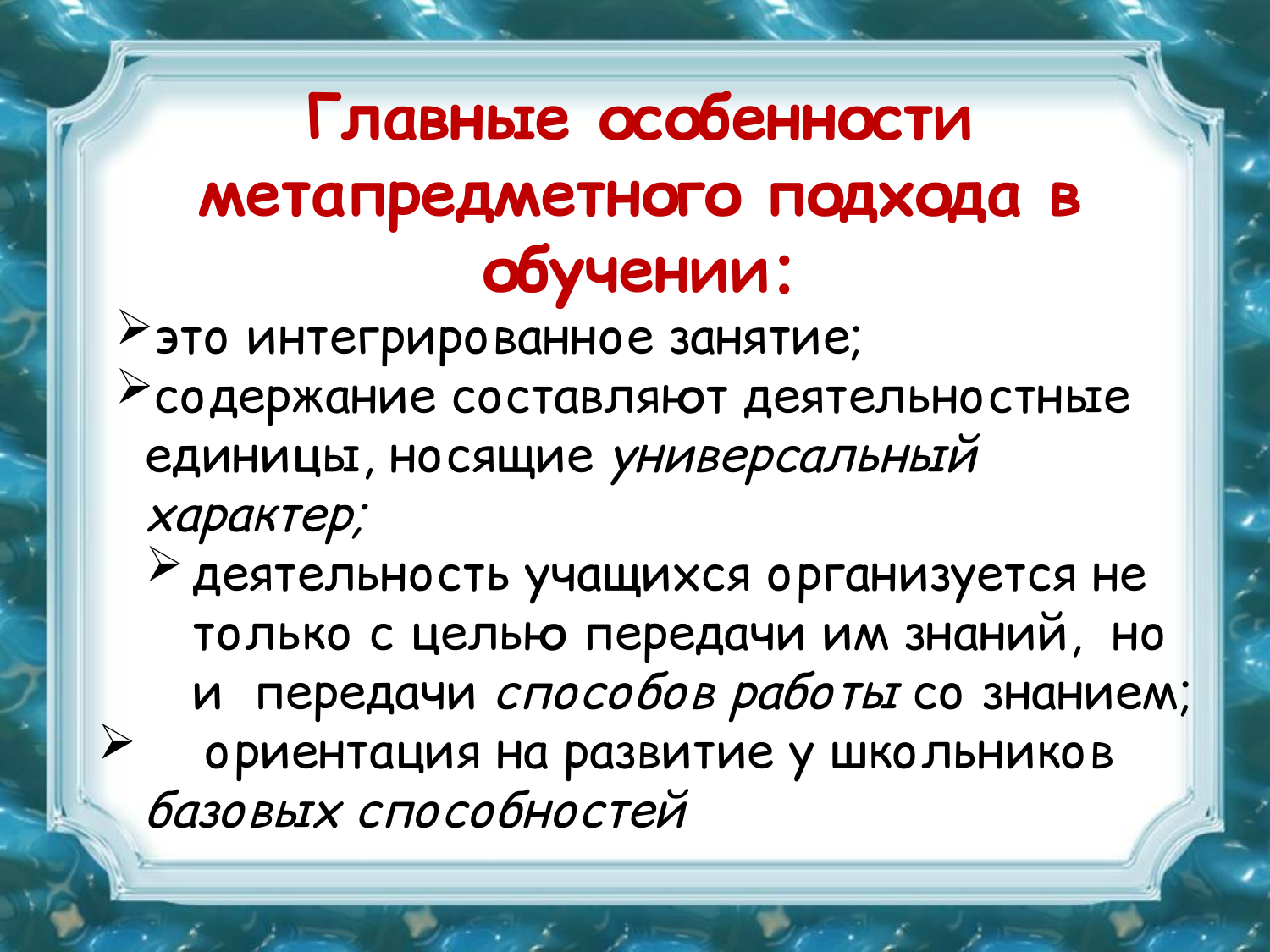

# Главные особенности метапредметного подхода в обучении:
это интегрированное занятие;
содержание составляют деятельностные единицы, носящие универсальный характер;
деятельность учащихся организуется не  только с целью передачи им знаний,  но и  передачи способов работы со знанием;
    ориентация на развитие у школьников базовых способностей